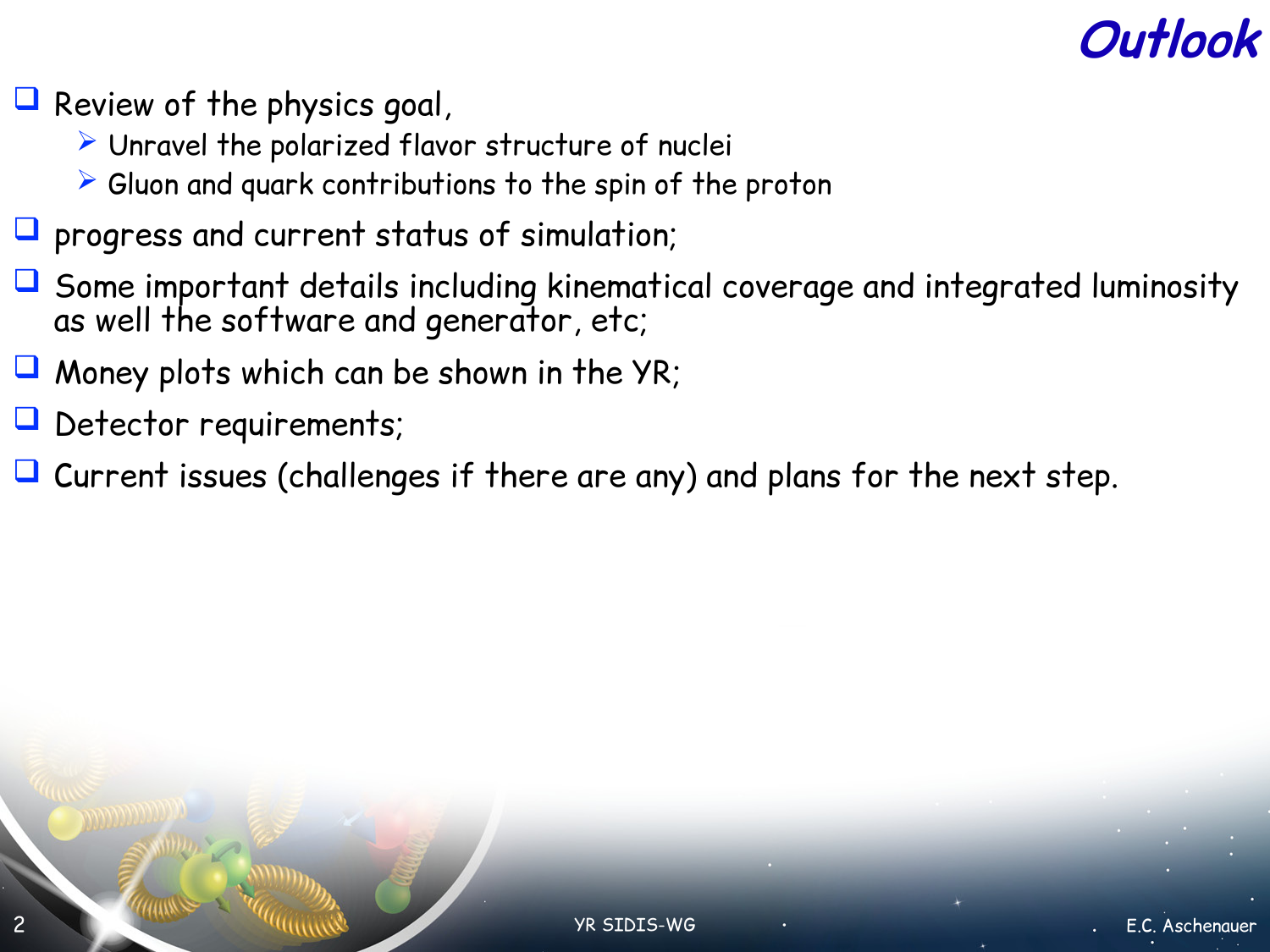

# Outlook
 Review of the physics goal,
Unravel the polarized flavor structure of nuclei
Gluon and quark contributions to the spin of the proton
 progress and current status of simulation;
 Some important details including kinematical coverage and integrated luminosity   as well the software and generator, etc;
 Money plots which can be shown in the YR;
 Detector requirements;
 Current issues (challenges if there are any) and plans for the next step.
2
YR SIDIS-WG
E.C. Aschenauer